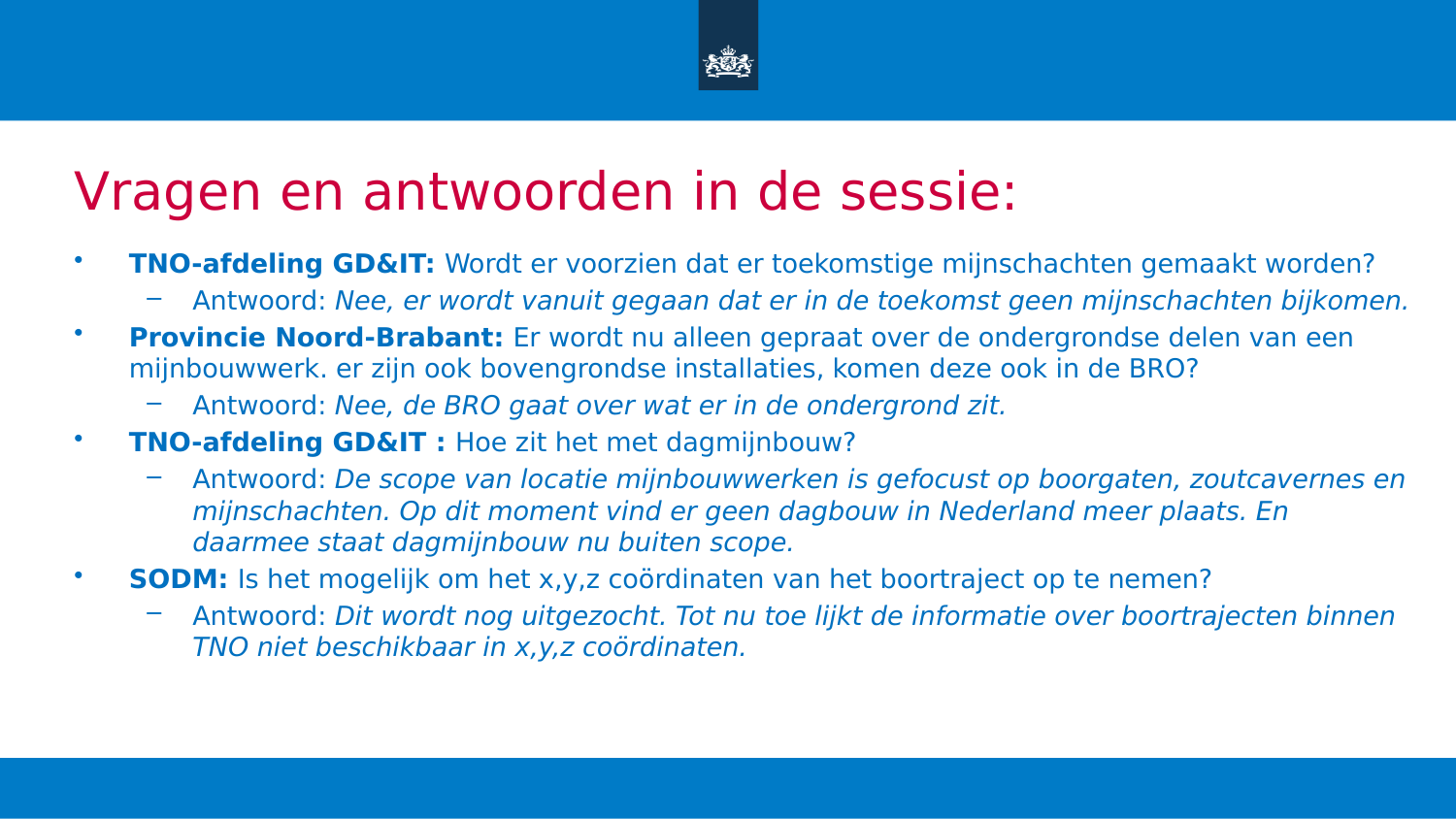

# Vragen en antwoorden in de sessie:
TNO-afdeling GD&IT: Wordt er voorzien dat er toekomstige mijnschachten gemaakt worden?
Antwoord: Nee, er wordt vanuit gegaan dat er in de toekomst geen mijnschachten bijkomen.
Provincie Noord-Brabant: Er wordt nu alleen gepraat over de ondergrondse delen van een mijnbouwwerk. er zijn ook bovengrondse installaties, komen deze ook in de BRO?
Antwoord: Nee, de BRO gaat over wat er in de ondergrond zit.
TNO-afdeling GD&IT : Hoe zit het met dagmijnbouw?
Antwoord: De scope van locatie mijnbouwwerken is gefocust op boorgaten, zoutcavernes en mijnschachten. Op dit moment vind er geen dagbouw in Nederland meer plaats. En daarmee staat dagmijnbouw nu buiten scope.
SODM: Is het mogelijk om het x,y,z coördinaten van het boortraject op te nemen?
Antwoord: Dit wordt nog uitgezocht. Tot nu toe lijkt de informatie over boortrajecten binnen TNO niet beschikbaar in x,y,z coördinaten.